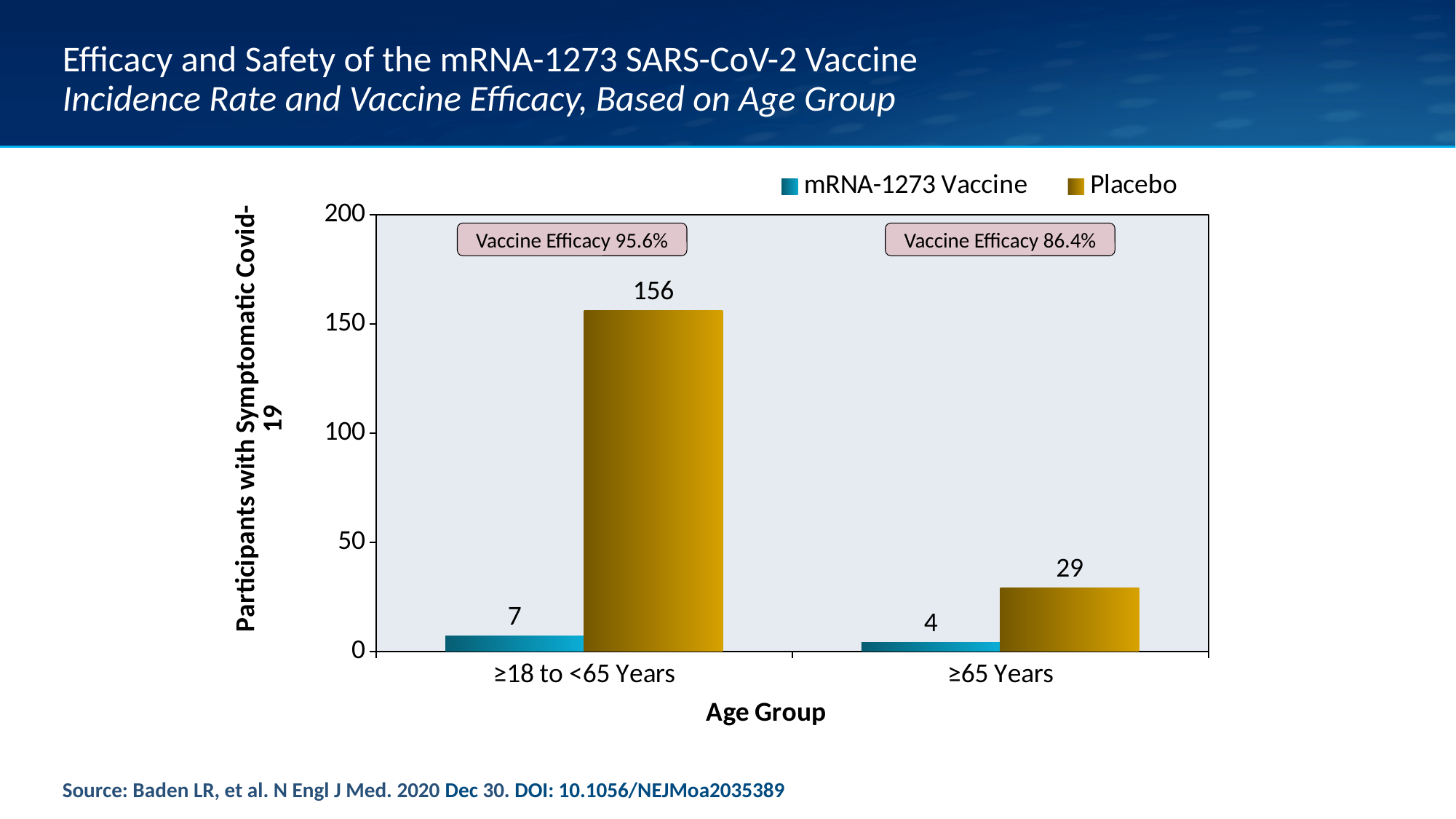

# Efficacy and Safety of the mRNA-1273 SARS-CoV-2 Vaccine Incidence Rate and Vaccine Efficacy, Based on Age Group

### Chart

| Category | mRNA-1273 Vaccine | Placebo |
|---|---|---|
| ≥18 to <65 Years | 7.0 | 156.0 |
| ≥65 Years | 4.0 | 29.0 |
Vaccine Efficacy 95.6%
Vaccine Efficacy 86.4%

Source: Baden LR, et al. N Engl J Med. 2020 Dec 30. DOI: 10.1056/NEJMoa2035389